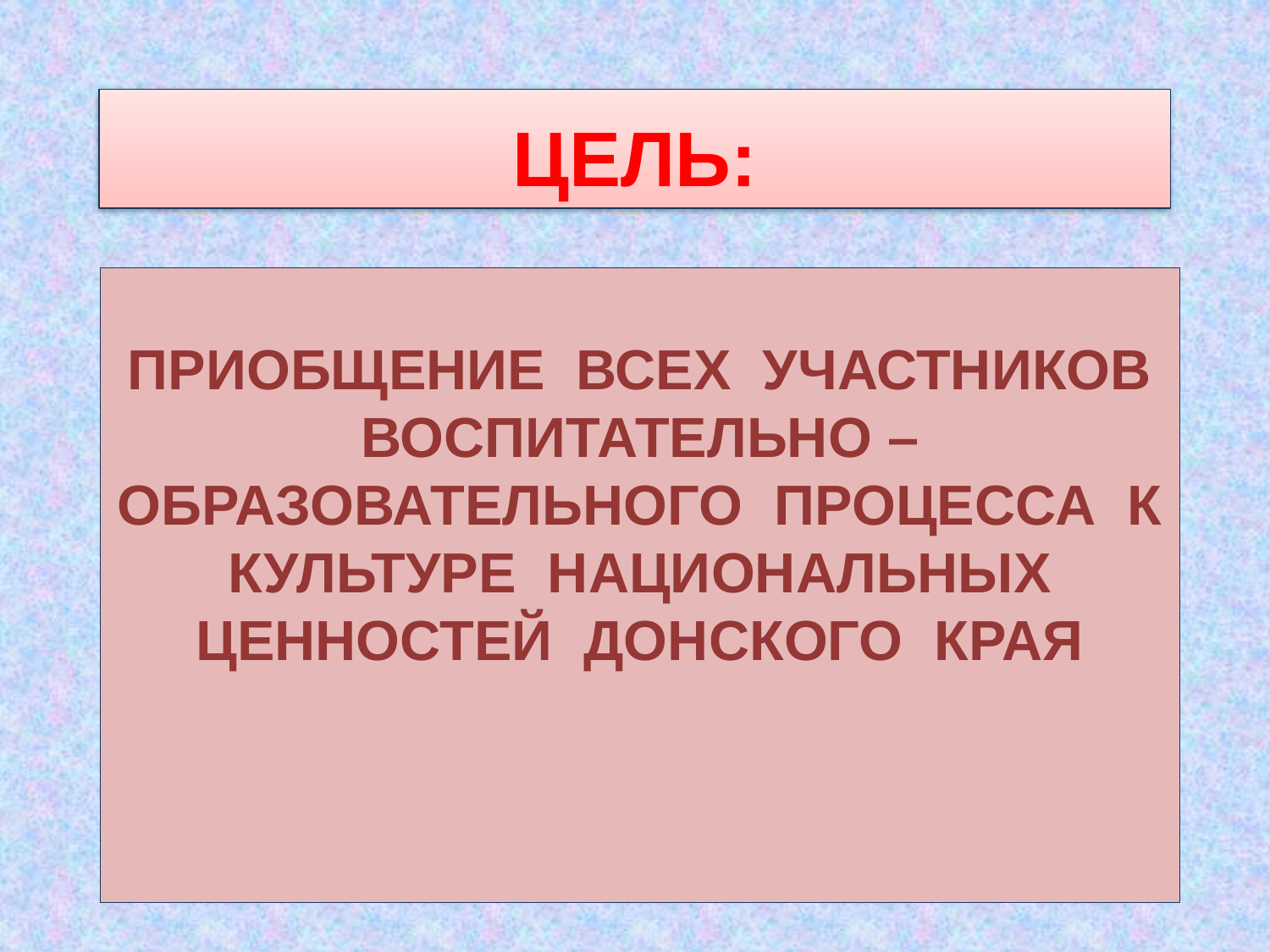

ЦЕЛЬ:
# Приобщение  всех  участников воспитательно – образовательного  процесса  к культуре  национальных ценностей  Донского  края